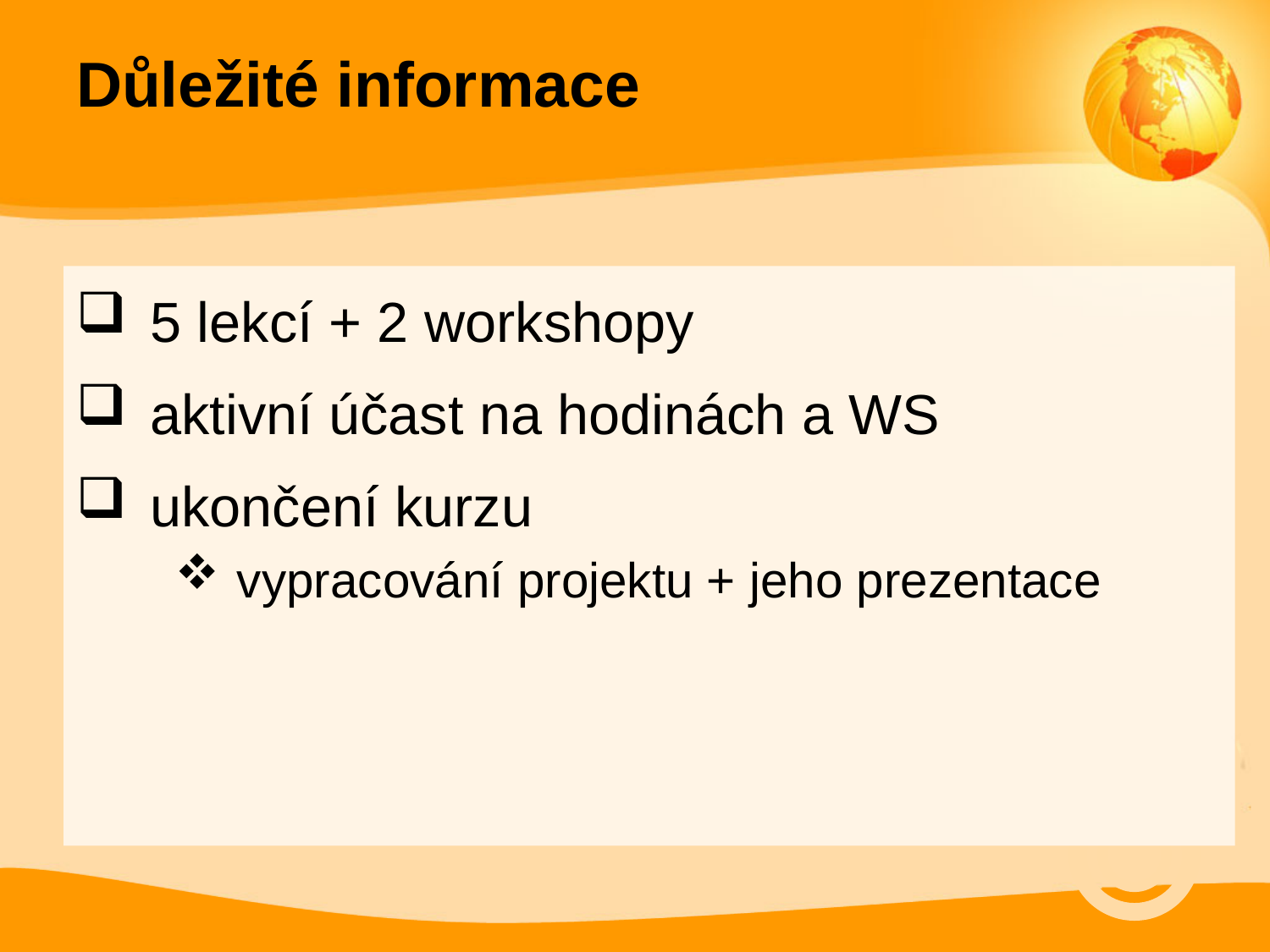

# Důležité informace
5 lekcí + 2 workshopy
aktivní účast na hodinách a WS
ukončení kurzu
vypracování projektu + jeho prezentace